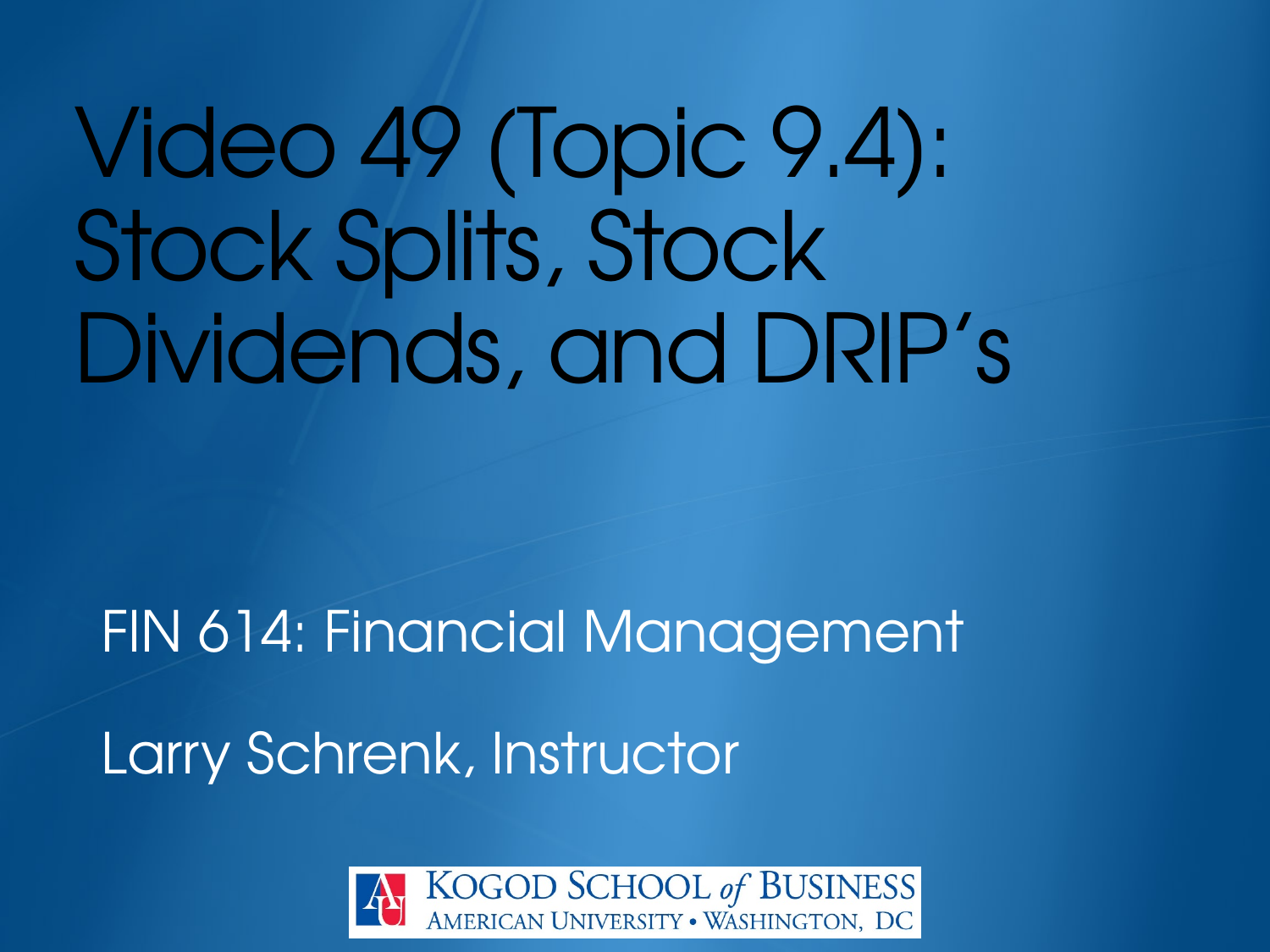

# Video 49 (Topic 9.4): Stock Splits, Stock Dividends, and DRIP’s
FIN 614: Financial Management

Larry Schrenk, Instructor